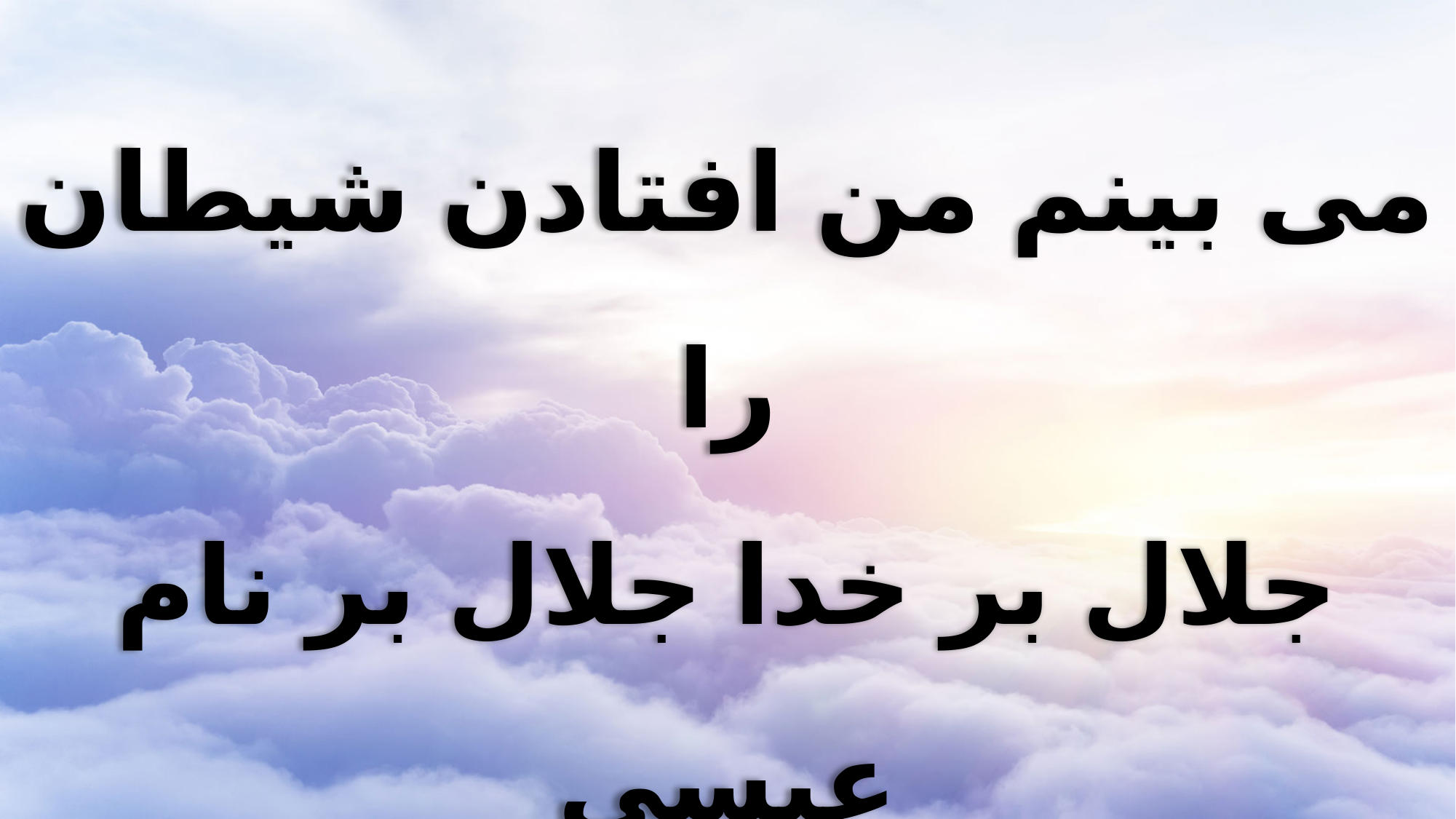

می بینم من افتادن شیطان را
جلال بر خدا جلال بر نام عیسی